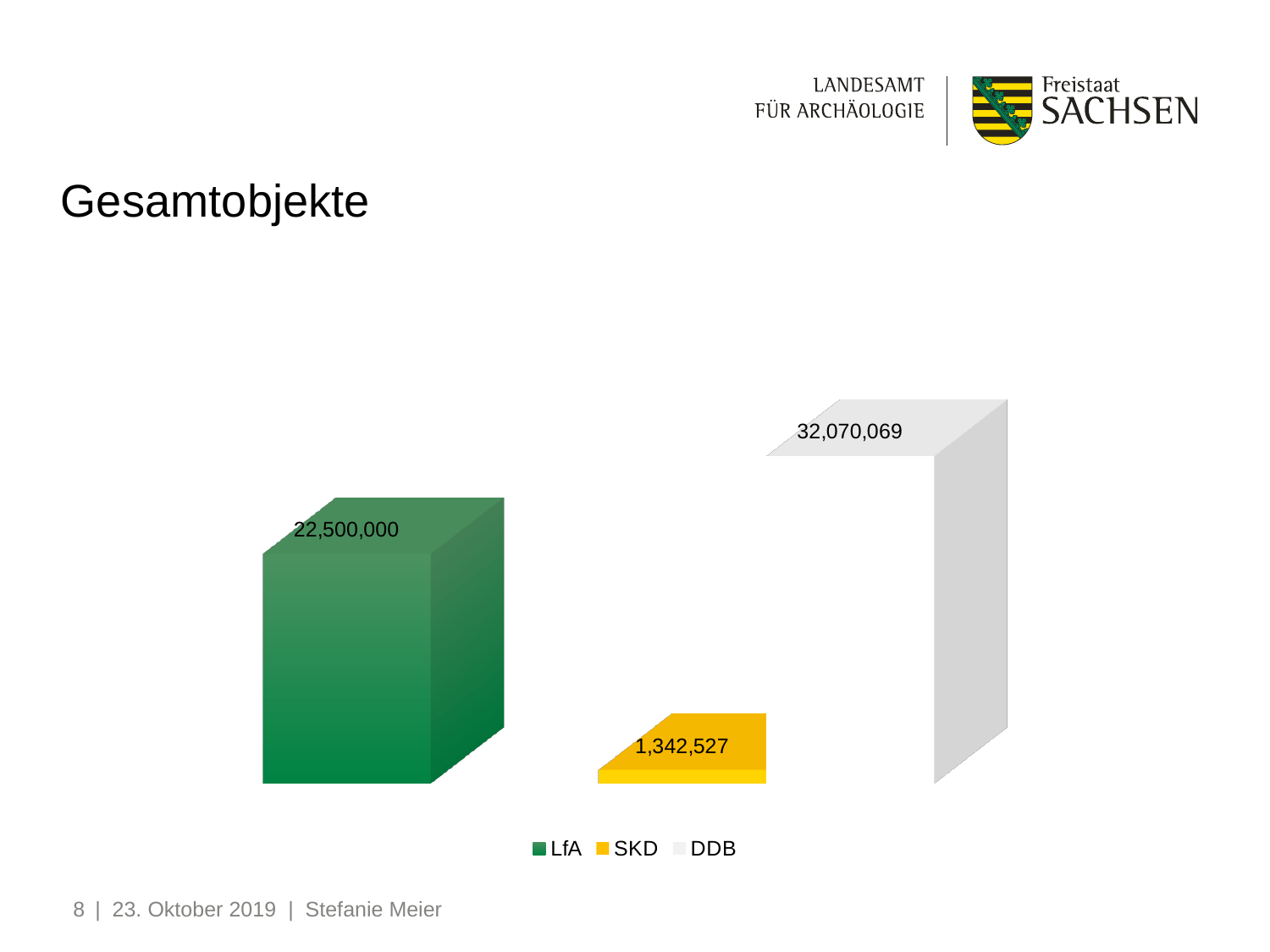

# Gesamtobjekte

[unsupported chart]

8
|  23. Oktober 2019  |  Stefanie Meier